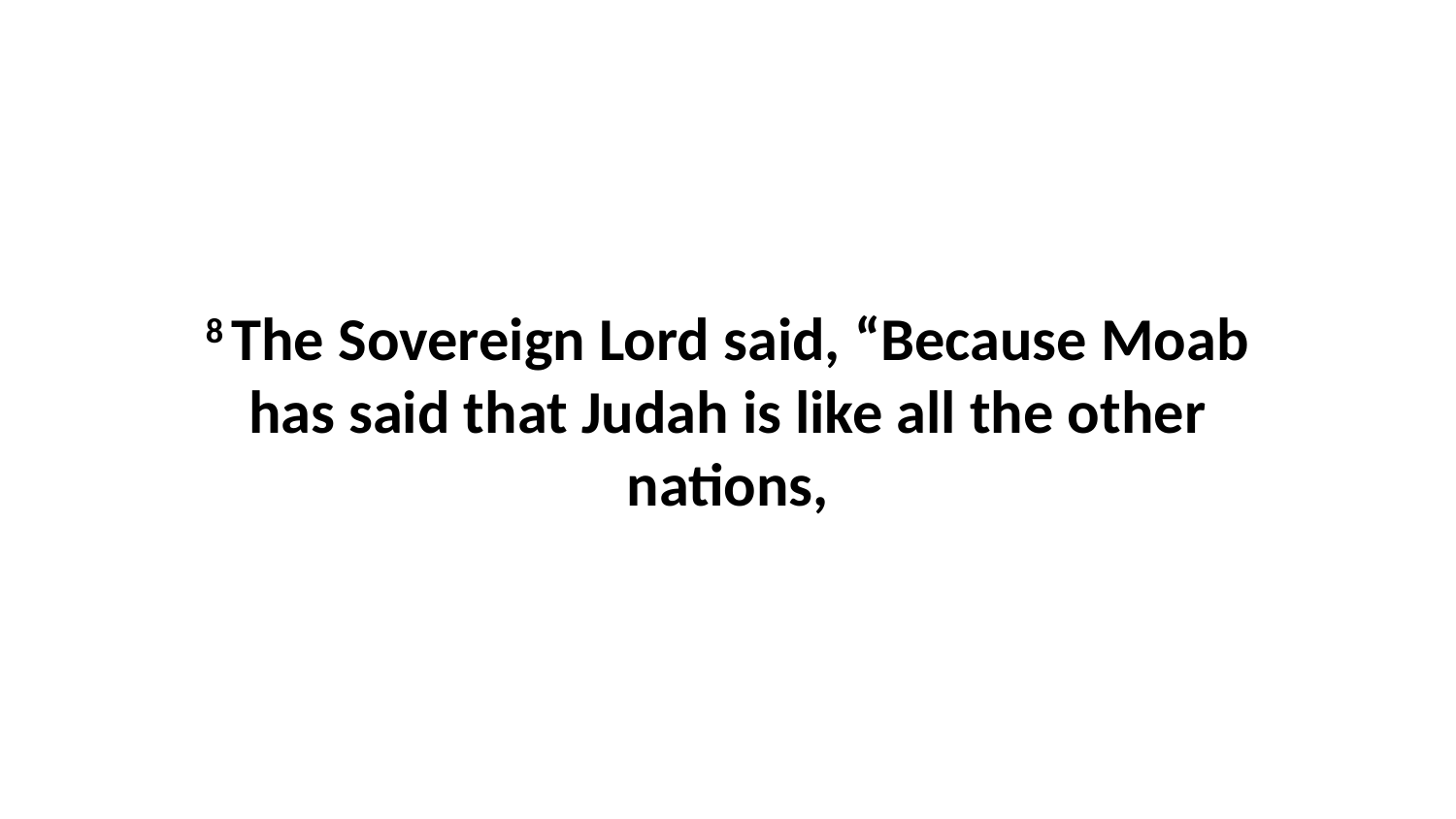

8 The Sovereign Lord said, “Because Moab has said that Judah is like all the other nations,